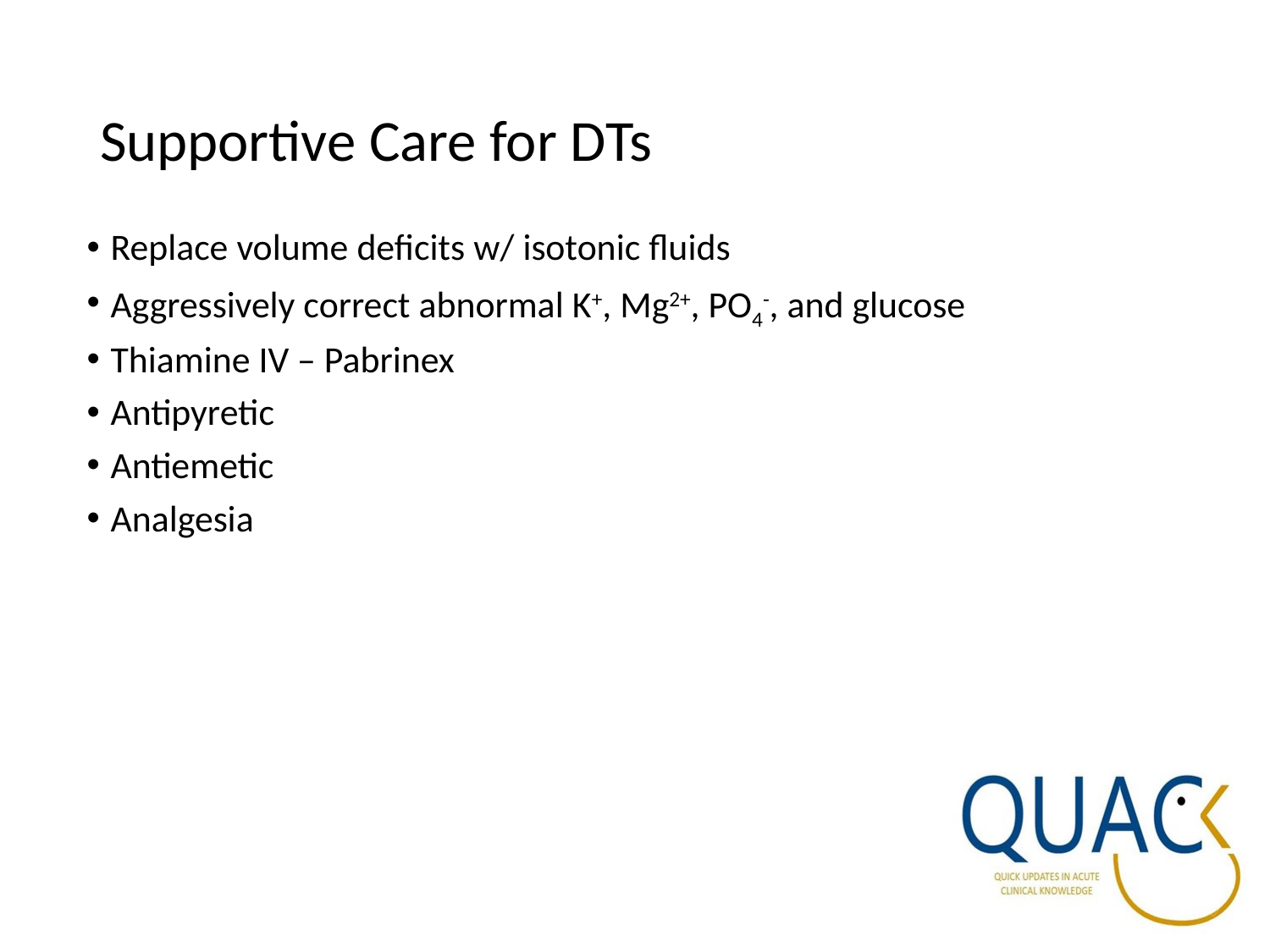

# Supportive Care for DTs
Replace volume deficits w/ isotonic fluids
Aggressively correct abnormal K+, Mg2+, PO4-, and glucose
Thiamine IV – Pabrinex
Antipyretic
Antiemetic
Analgesia